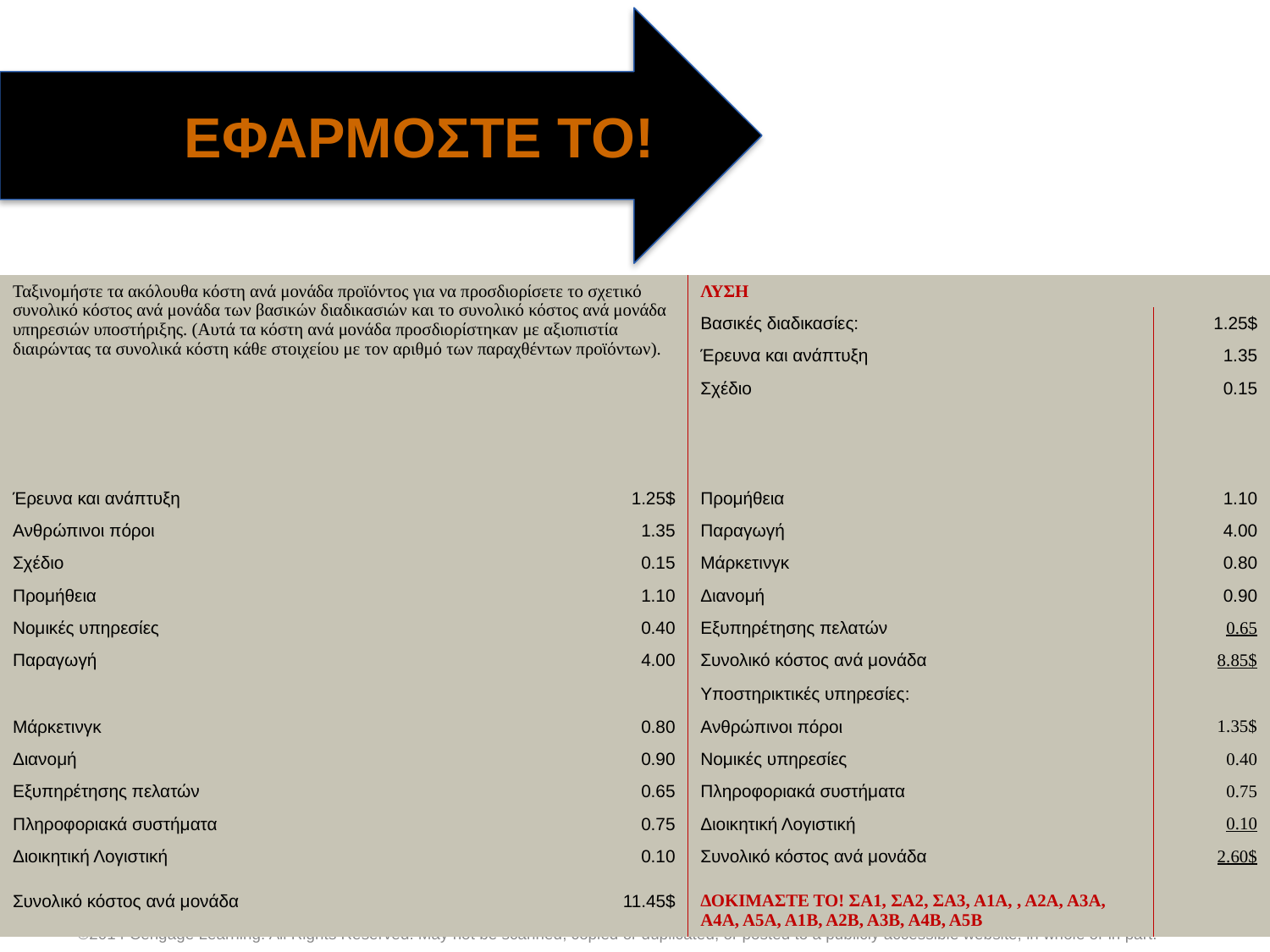

ΕΦΑΡΜΟΣΤΕ ΤΟ!
| Ταξινομήστε τα ακόλουθα κόστη ανά μονάδα προϊόντος για να προσδιορίσετε το σχετικό συνολικό κόστος ανά μονάδα των βασικών διαδικασιών και το συνολικό κόστος ανά μονάδα υπηρεσιών υποστήριξης. (Αυτά τα κόστη ανά μονάδα προσδιορίστηκαν με αξιοπιστία διαιρώντας τα συνολικά κόστη κάθε στοιχείου με τον αριθμό των παραχθέντων προϊόντων). |  | ΛΥΣΗ |  |
| --- | --- | --- | --- |
|  |  | Βασικές διαδικασίες: | 1.25$ |
|  |  | Έρευνα και ανάπτυξη | 1.35 |
|  |  | Σχέδιο | 0.15 |
| Έρευνα και ανάπτυξη | 1.25$ | Προμήθεια | 1.10 |
| Ανθρώπινοι πόροι | 1.35 | Παραγωγή | 4.00 |
| Σχέδιο | 0.15 | Μάρκετινγκ | 0.80 |
| Προμήθεια | 1.10 | Διανομή | 0.90 |
| Νομικές υπηρεσίες | 0.40 | Εξυπηρέτησης πελατών | 0.65 |
| Παραγωγή | 4.00 | Συνολικό κόστος ανά μονάδα | 8.85$ |
|  |  | Υποστηρικτικές υπηρεσίες: |  |
| Μάρκετινγκ | 0.80 | Ανθρώπινοι πόροι | 1.35$ |
| Διανομή | 0.90 | Νομικές υπηρεσίες | 0.40 |
| Εξυπηρέτησης πελατών | 0.65 | Πληροφοριακά συστήματα | 0.75 |
| Πληροφοριακά συστήματα | 0.75 | Διοικητική Λογιστική | 0.10 |
| Διοικητική Λογιστική | 0.10 | Συνολικό κόστος ανά μονάδα | 2.60$ |
| Συνολικό κόστος ανά μονάδα | 11.45$ | ΔΟΚΙΜΑΣΤΕ ΤΟ! ΣΑ1, ΣΑ2, ΣΑ3, Α1Α, , Α2Α, Α3Α, Α4Α, Α5Α, Α1Β, Α2Β, Α3Β, Α4Β, Α5Β |  |
©2014 Cengage Learning. All Rights Reserved. May not be scanned, copied or duplicated, or posted to a publicly accessible website, in whole or in part.